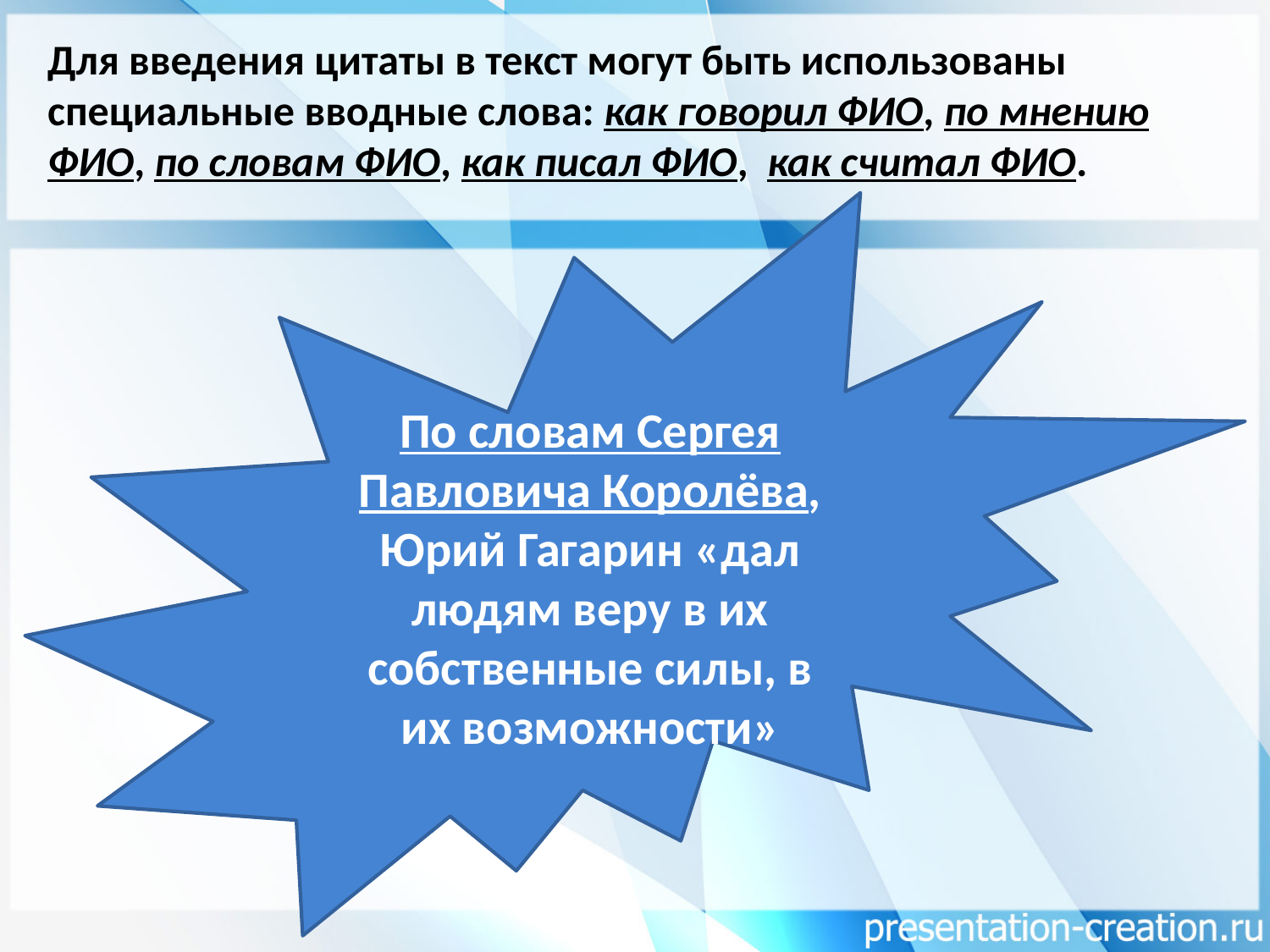

Для введения цитаты в текст могут быть использованы специальные вводные слова: как говорил ФИО, по мнению ФИО, по словам ФИО, как писал ФИО,  как считал ФИО.
По словам Сергея Павловича Королёва, Юрий Гагарин «дал людям веру в их собственные силы, в их возможности»